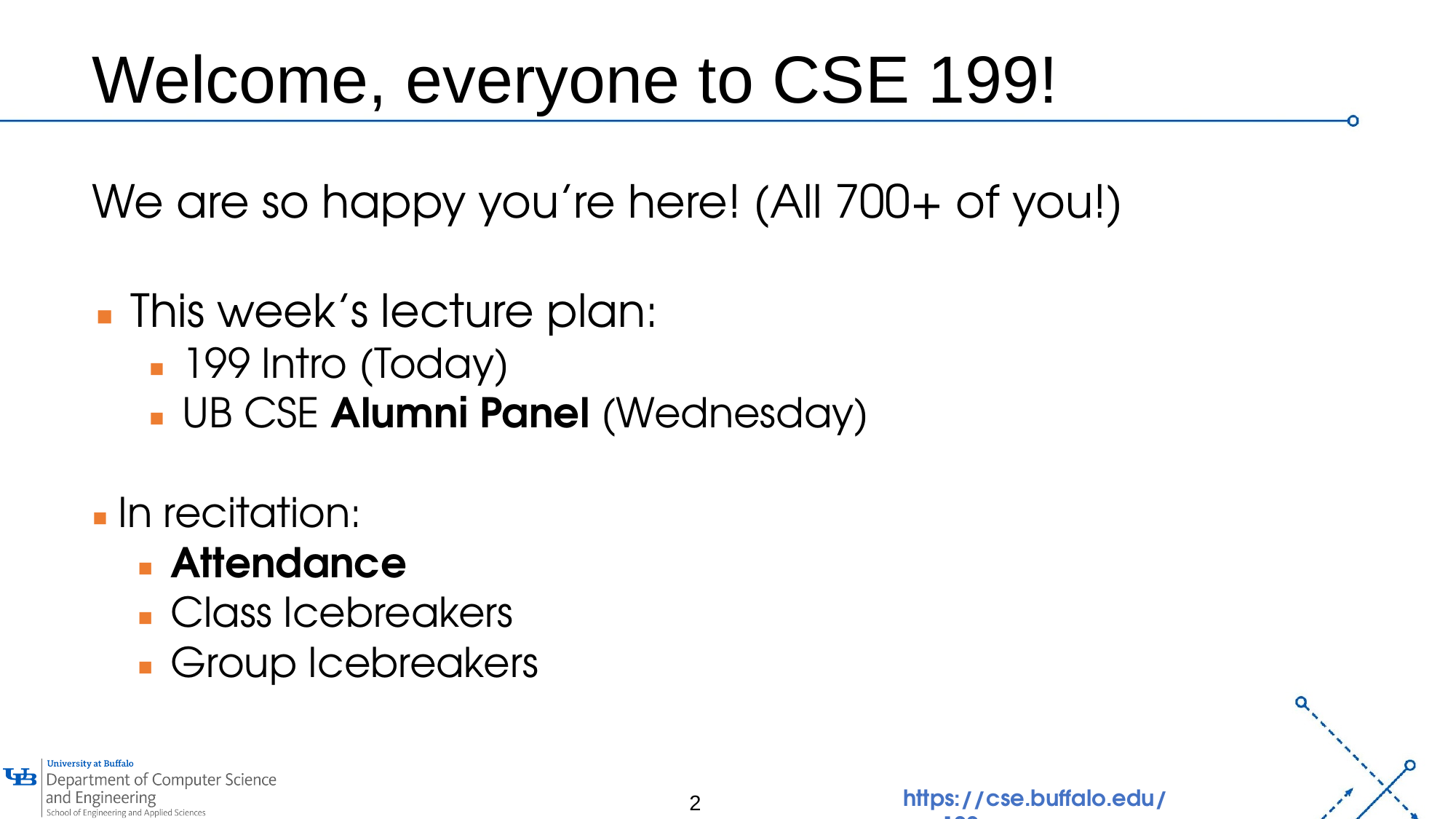

# Welcome, everyone to CSE 199!
We are so happy you’re here! (All 700+ of you!)

 This week’s lecture plan:
 199 Intro (Today)
 UB CSE Alumni Panel (Wednesday)

In recitation:
Attendance
Class Icebreakers
Group Icebreakers

2